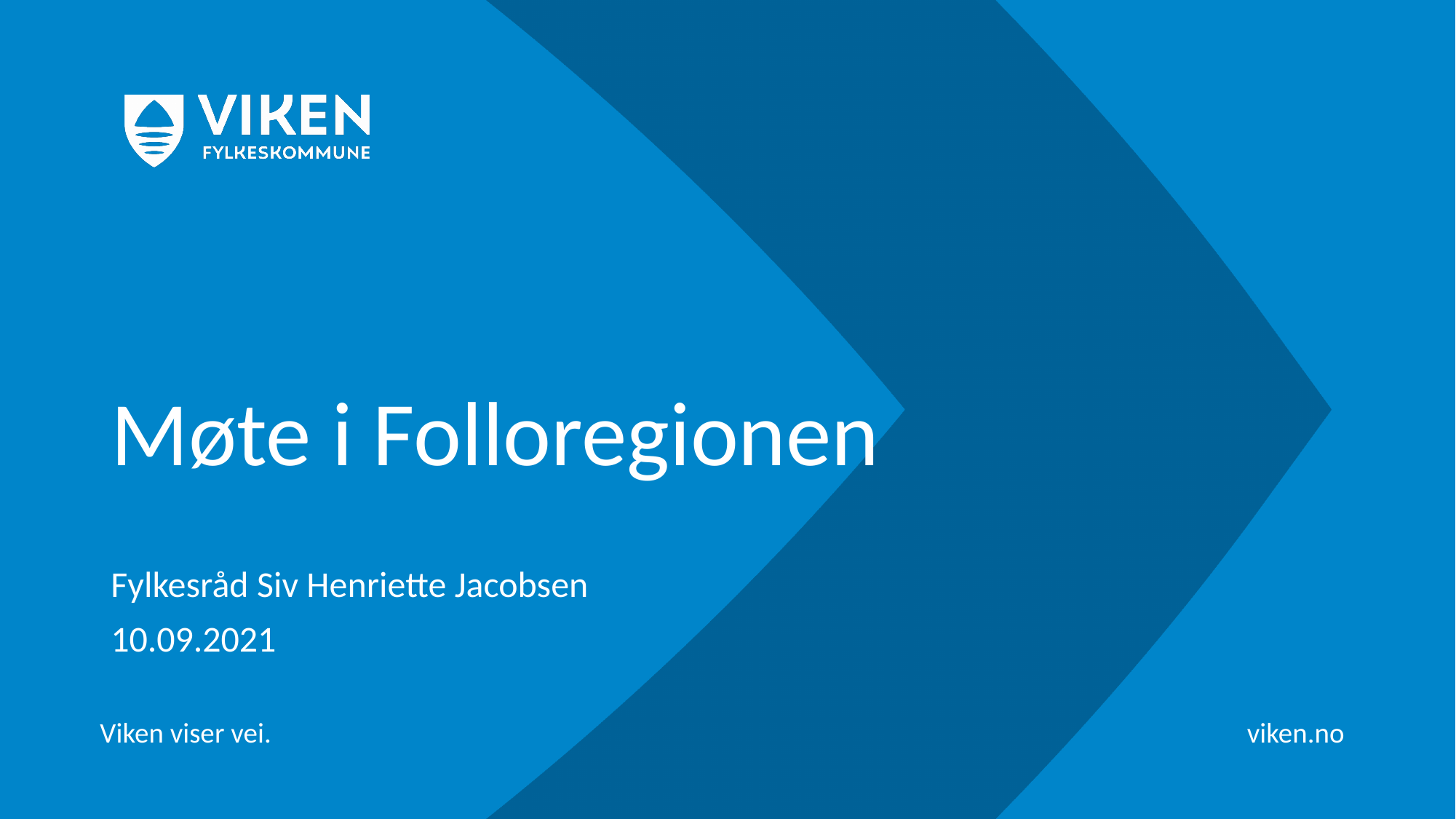

# Møte i Folloregionen

Fylkesråd Siv Henriette Jacobsen
10.09.2021